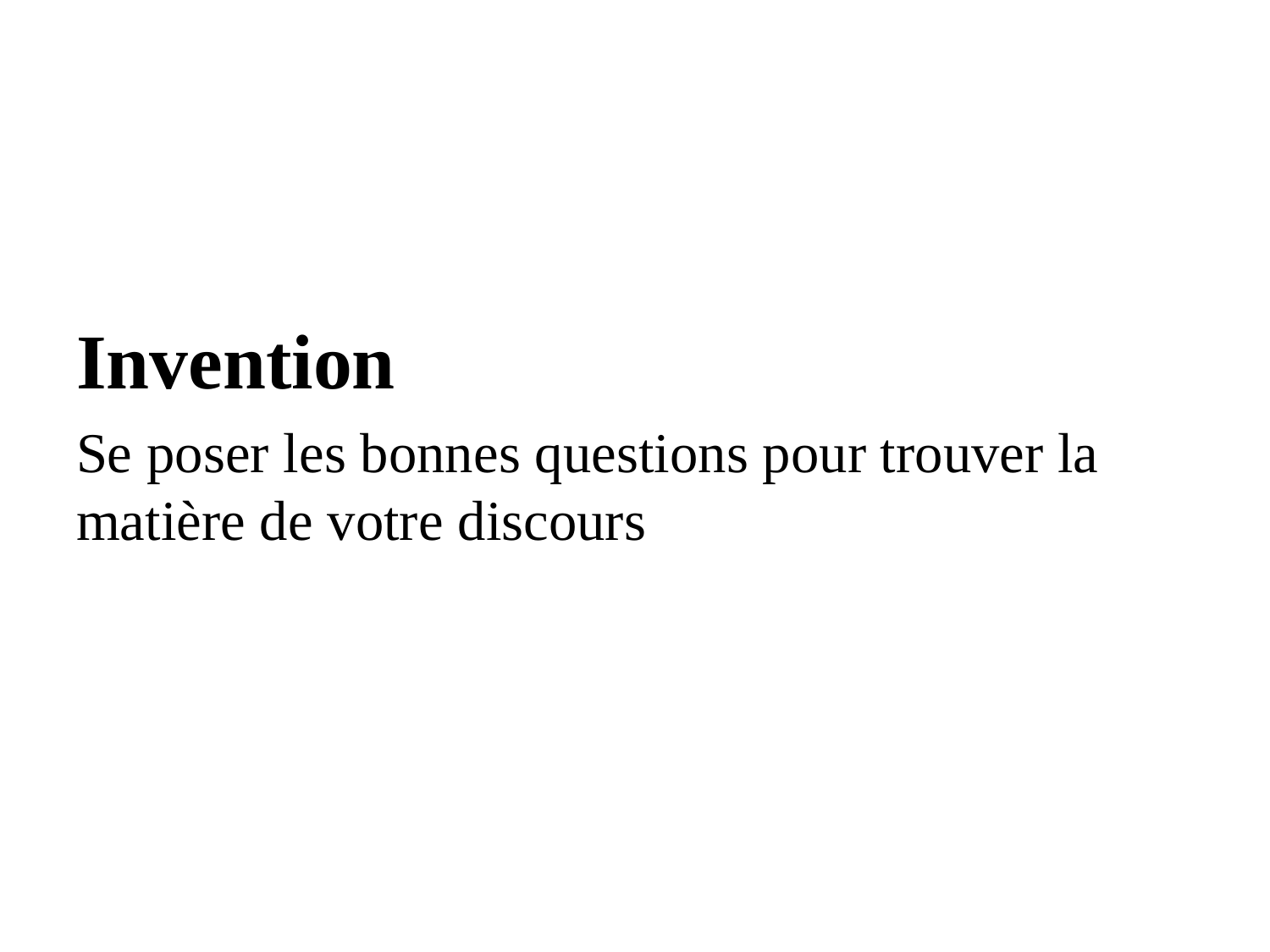

#

Invention
Se poser les bonnes questions pour trouver la matière de votre discours